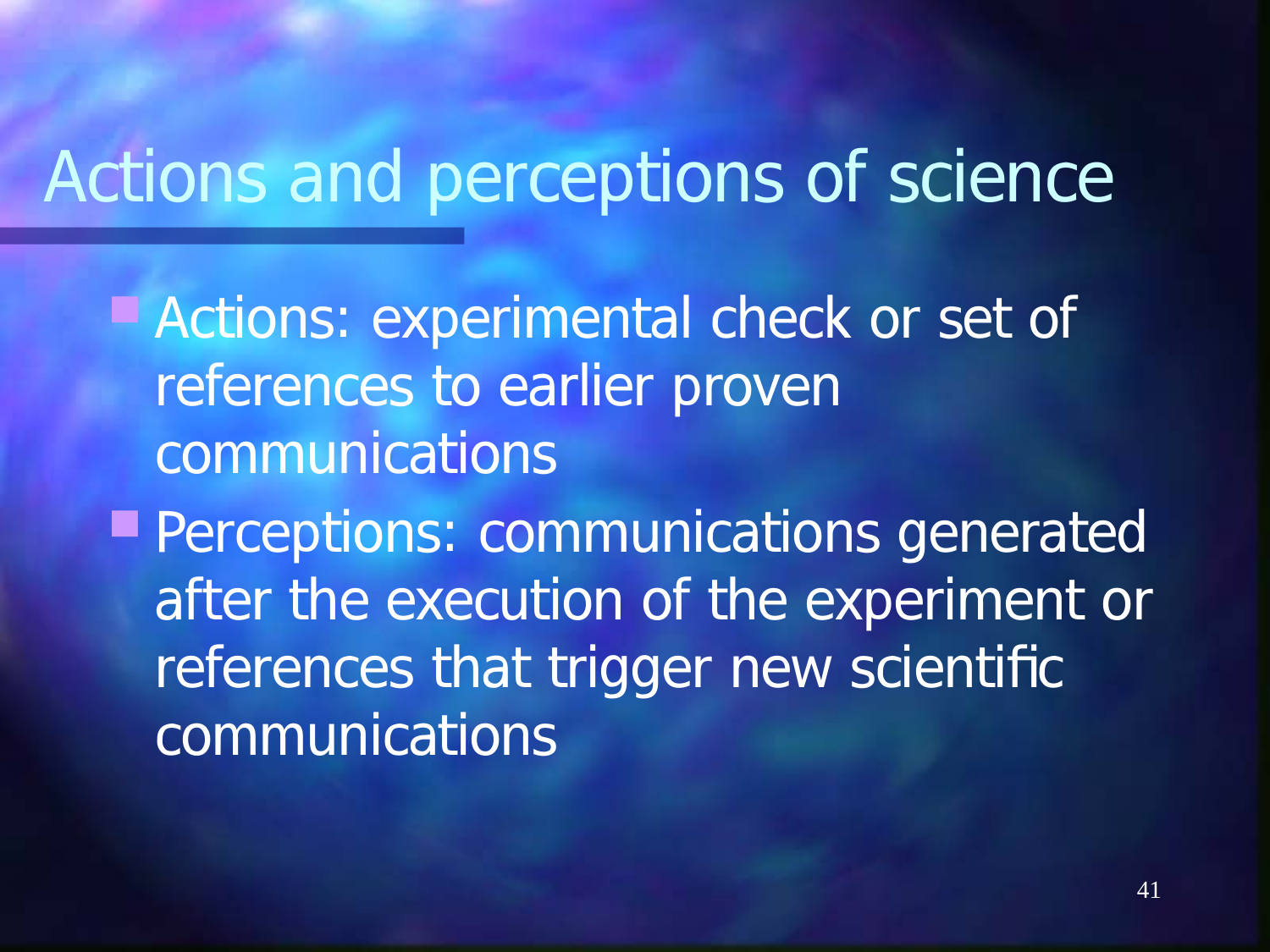

# Actions and perceptions of science
Actions: experimental check or set of references to earlier proven communications
Perceptions: communications generated after the execution of the experiment or references that trigger new scientific communications
41